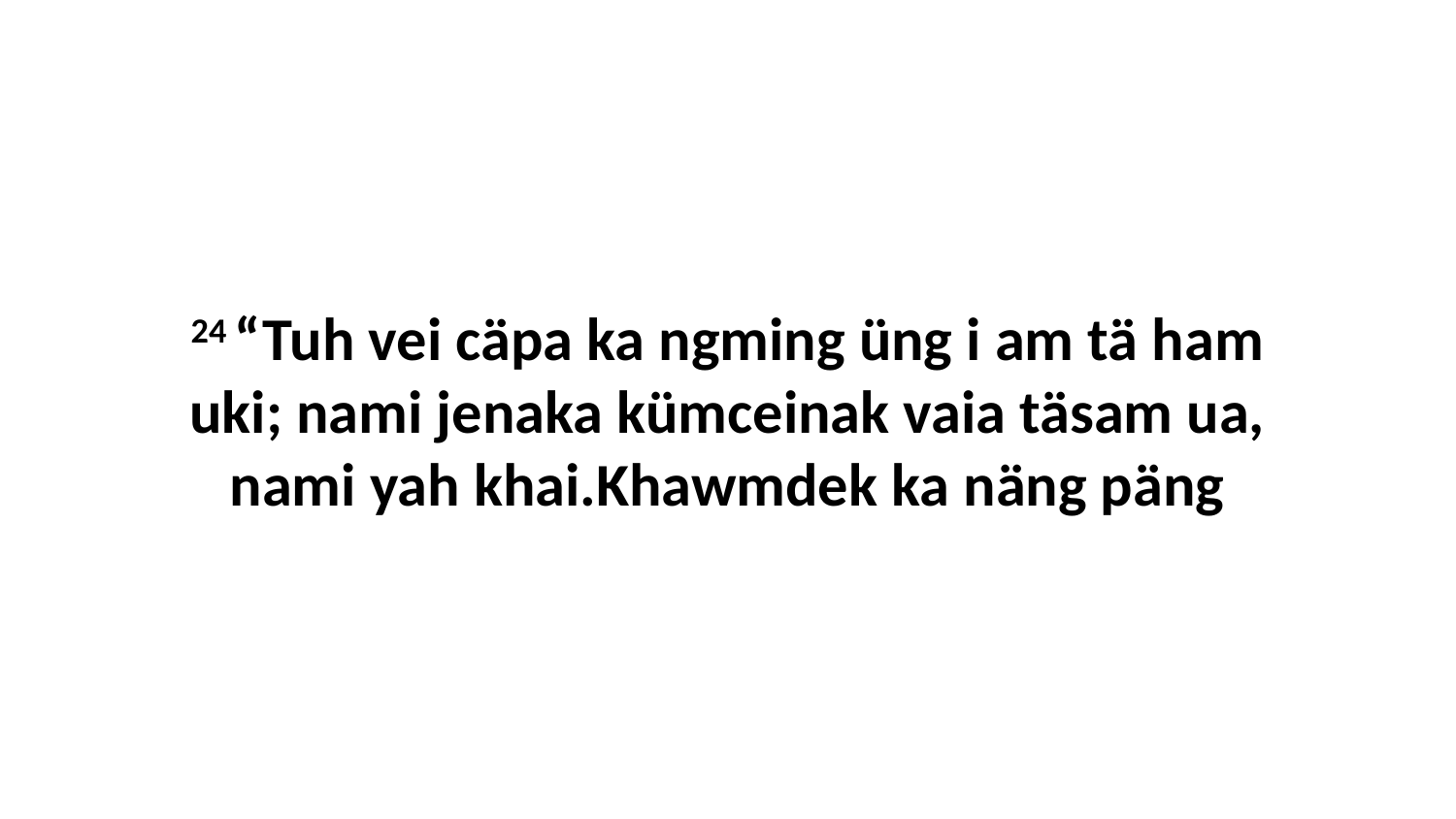

24 “Tuh vei cäpa ka ngming üng i am tä ham uki; nami jenaka kümceinak vaia täsam ua, nami yah khai.Khawmdek ka näng päng